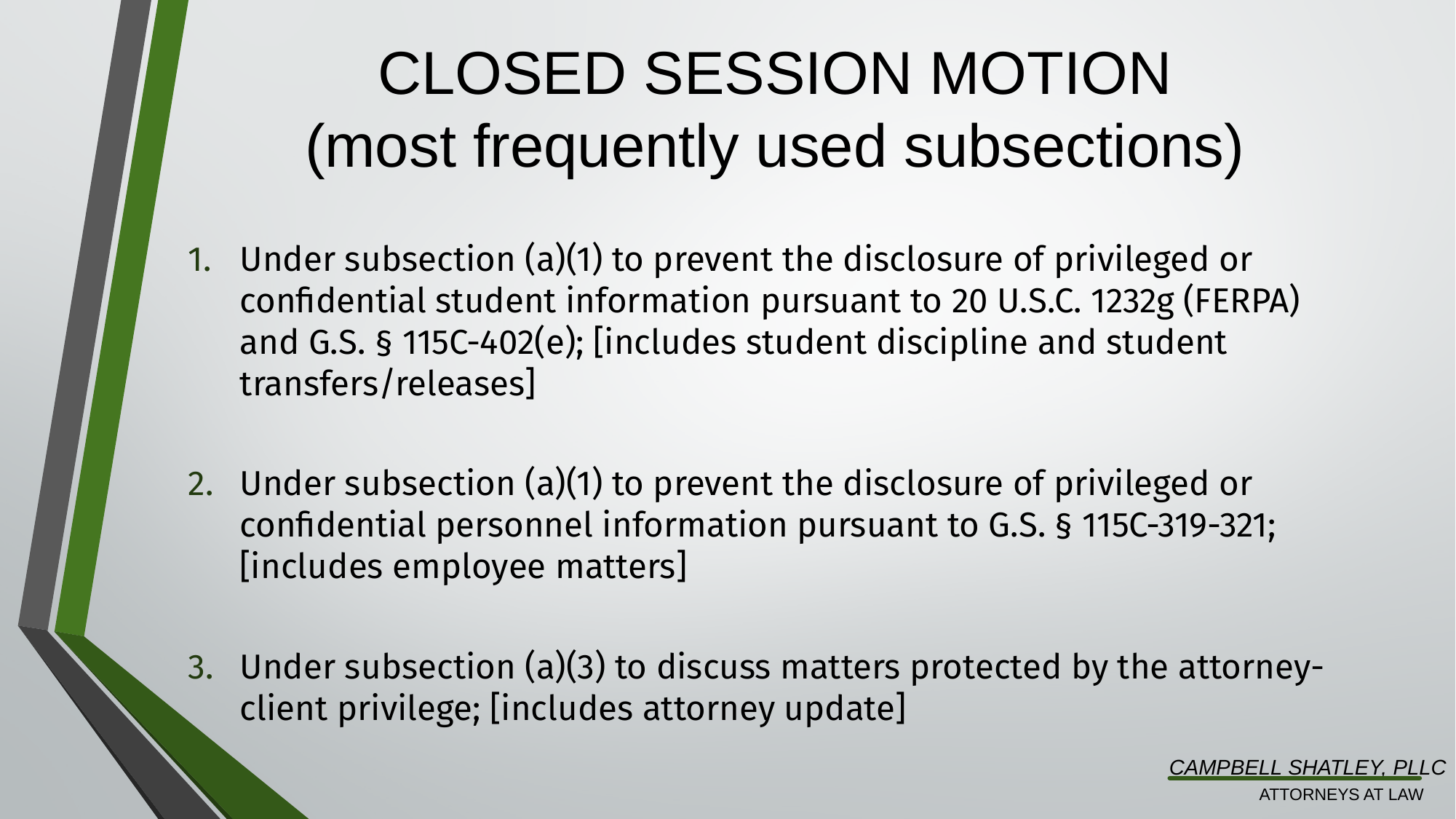

# CLOSED SESSION MOTION (most frequently used subsections)
Under subsection (a)(1) to prevent the disclosure of privileged or confidential student information pursuant to 20 U.S.C. 1232g (FERPA) and G.S. § 115C-402(e); [includes student discipline and student transfers/releases]

Under subsection (a)(1) to prevent the disclosure of privileged or confidential personnel information pursuant to G.S. § 115C-319-321; [includes employee matters]

Under subsection (a)(3) to discuss matters protected by the attorney-client privilege; [includes attorney update]